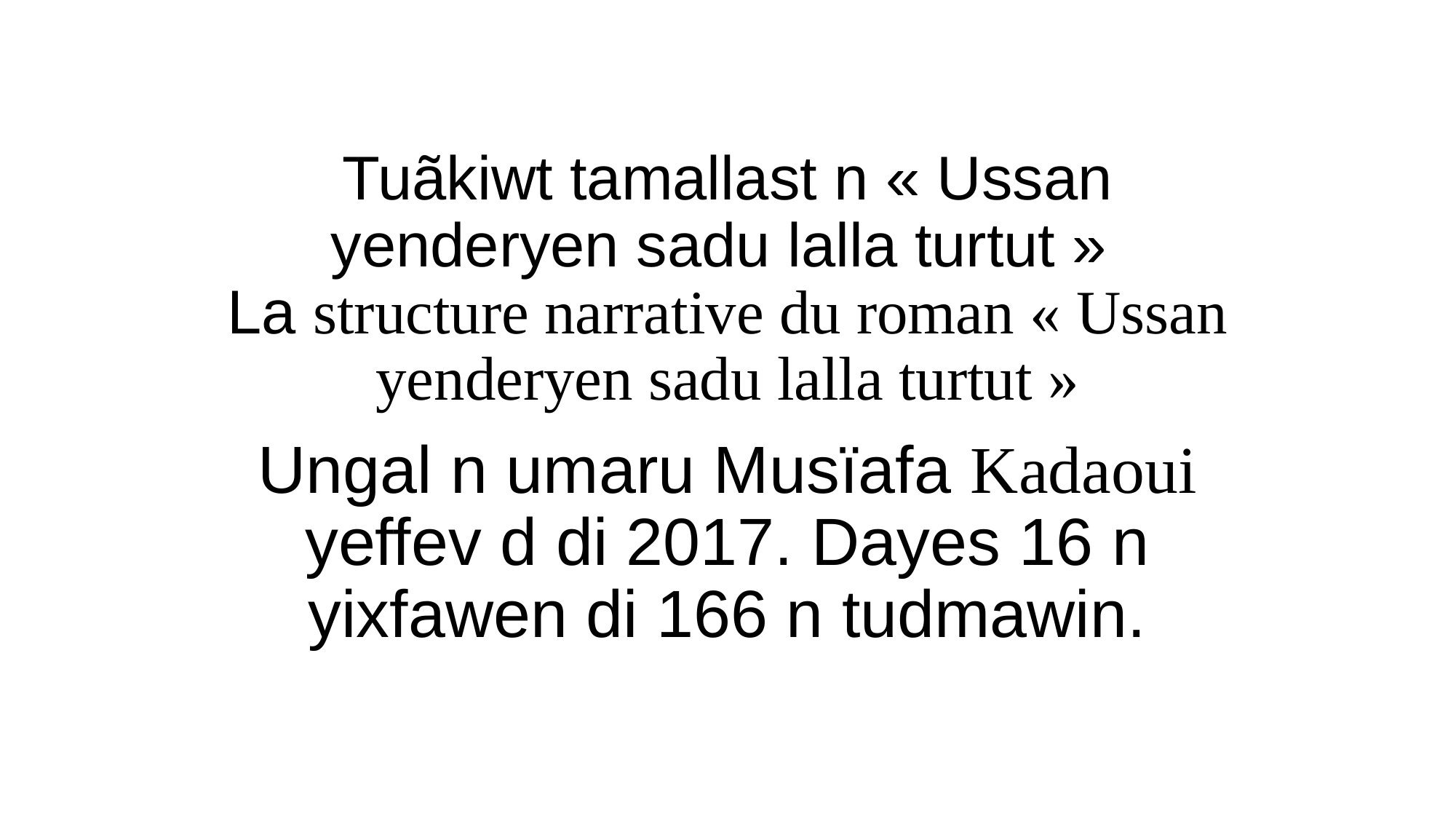

# Tuãkiwt tamallast n « Ussan yenderyen sadu lalla turtut » La structure narrative du roman « Ussan yenderyen sadu lalla turtut »
Ungal n umaru Musïafa Kadaoui yeffev d di 2017. Dayes 16 n yixfawen di 166 n tudmawin.